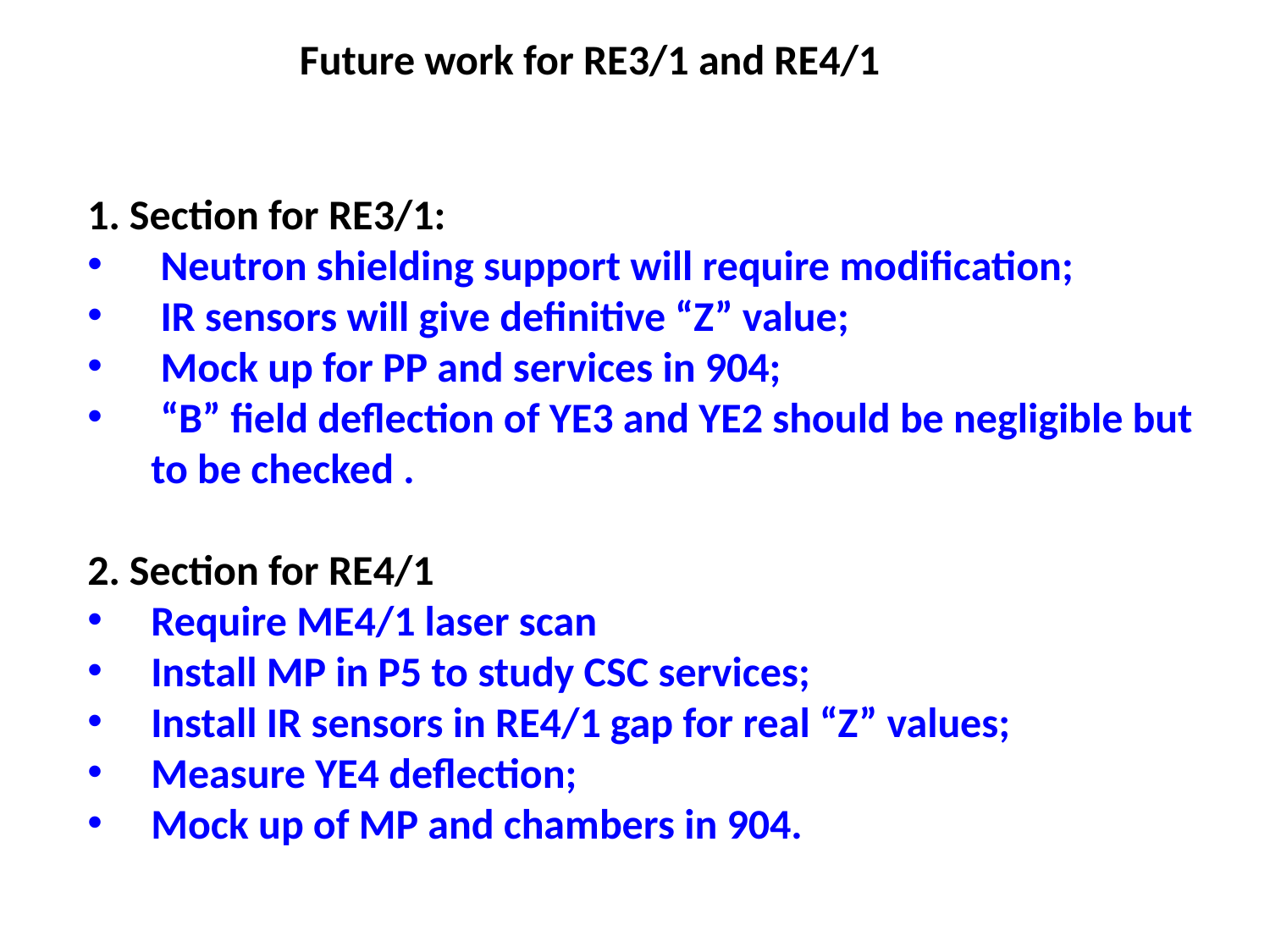

Future work for RE3/1 and RE4/1
1. Section for RE3/1:
 Neutron shielding support will require modification;
 IR sensors will give definitive “Z” value;
 Mock up for PP and services in 904;
 “B” field deflection of YE3 and YE2 should be negligible but to be checked .

2. Section for RE4/1
Require ME4/1 laser scan
Install MP in P5 to study CSC services;
Install IR sensors in RE4/1 gap for real “Z” values;
Measure YE4 deflection;
Mock up of MP and chambers in 904.